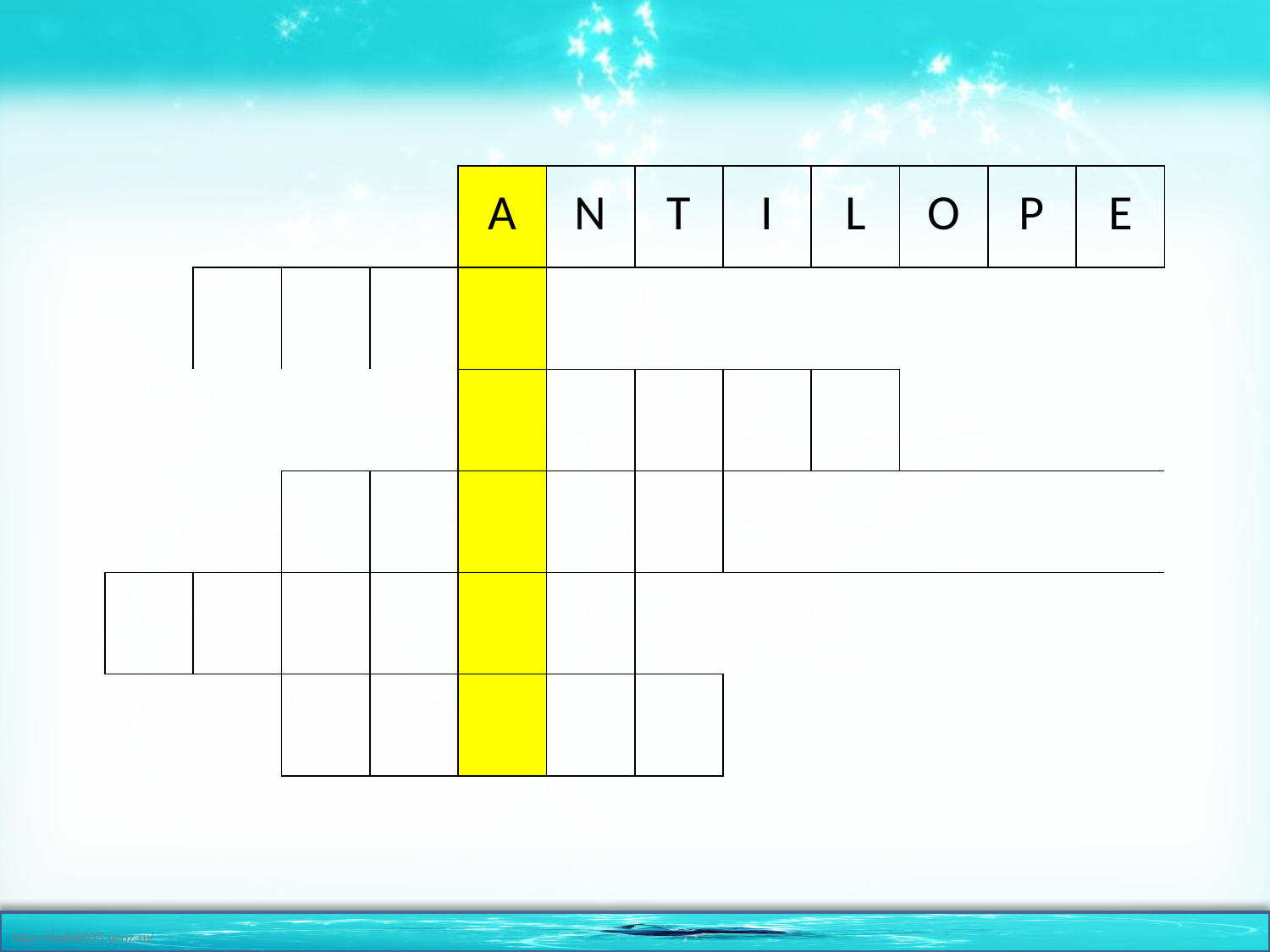

|  |  |  |  | A | N | T | I | L | O | P | E |
| --- | --- | --- | --- | --- | --- | --- | --- | --- | --- | --- | --- |
|  |  |  |  |  |  |  |  |  |  |  |  |
|  |  |  |  |  |  |  |  |  |  |  |  |
|  |  |  |  |  |  |  |  |  |  |  |  |
|  |  |  |  |  |  |  |  |  |  |  |  |
|  |  |  |  |  |  |  |  |  |  |  |  |